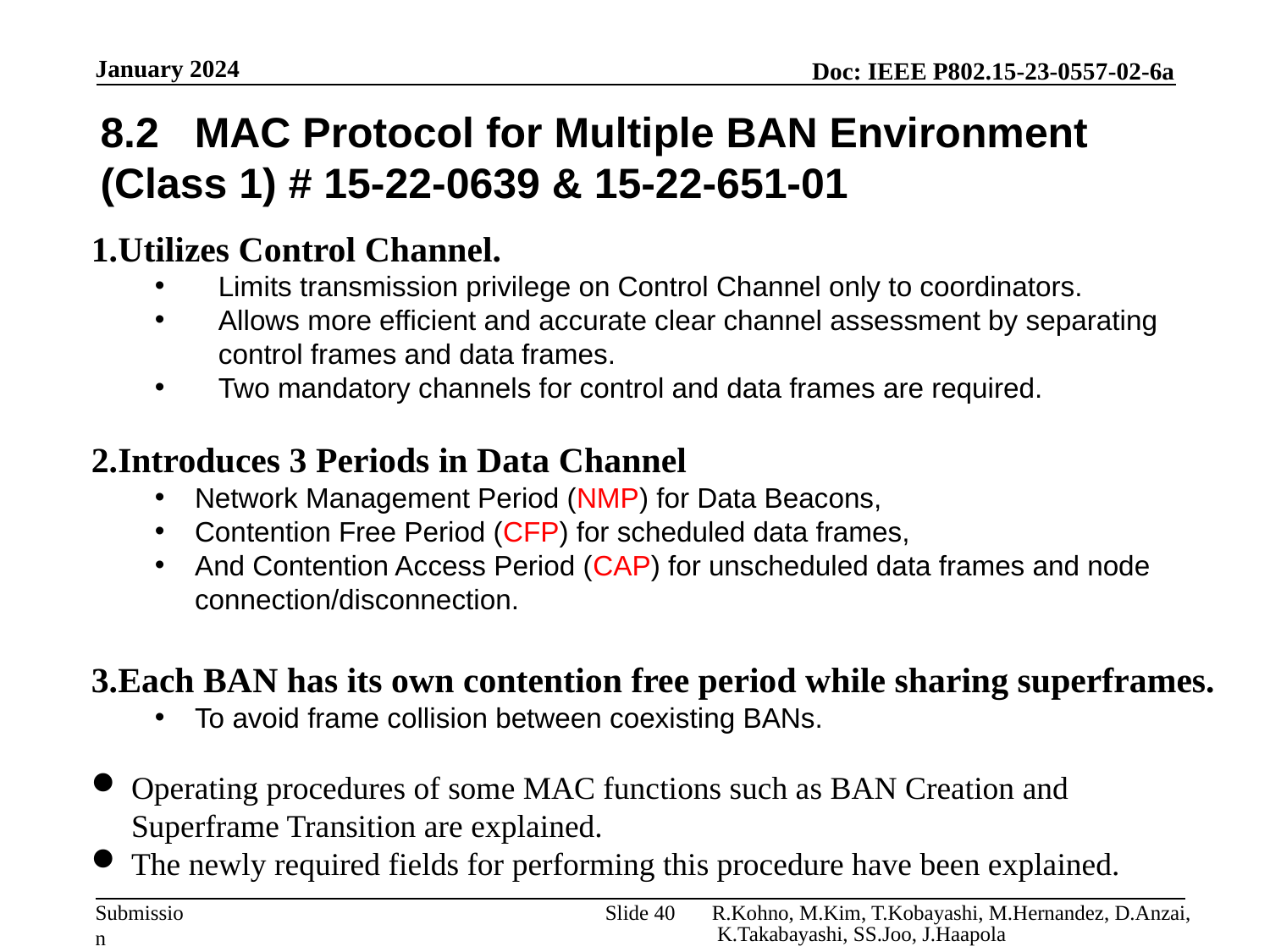

January 2024
8.2   MAC Protocol for Multiple BAN Environment (Class 1) # 15-22-0639 & 15-22-651-01
Utilizes Control Channel.
Limits transmission privilege on Control Channel only to coordinators.
Allows more efficient and accurate clear channel assessment by separating control frames and data frames.
Two mandatory channels for control and data frames are required.

Introduces 3 Periods in Data Channel
Network Management Period (NMP) for Data Beacons,
Contention Free Period (CFP) for scheduled data frames,
And Contention Access Period (CAP) for unscheduled data frames and node connection/disconnection.

Each BAN has its own contention free period while sharing superframes.
To avoid frame collision between coexisting BANs.

Operating procedures of some MAC functions such as BAN Creation and Superframe Transition are explained.
The newly required fields for performing this procedure have been explained.
Slide 40
R.Kohno, M.Kim, T.Kobayashi, M.Hernandez, D.Anzai, K.Takabayashi, SS.Joo, J.Haapola